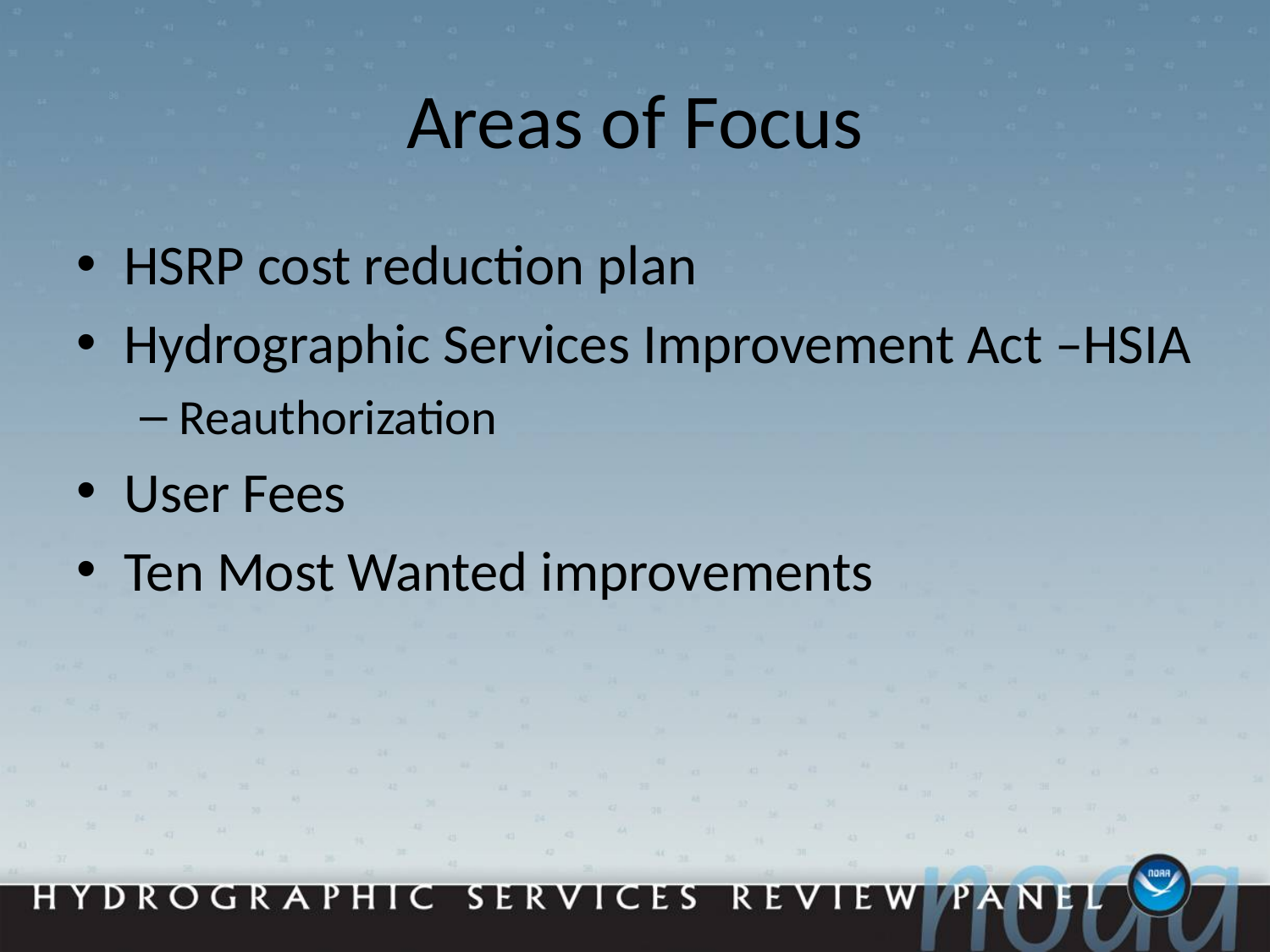

# Areas of Focus
HSRP cost reduction plan
Hydrographic Services Improvement Act –HSIA
Reauthorization
User Fees
Ten Most Wanted improvements